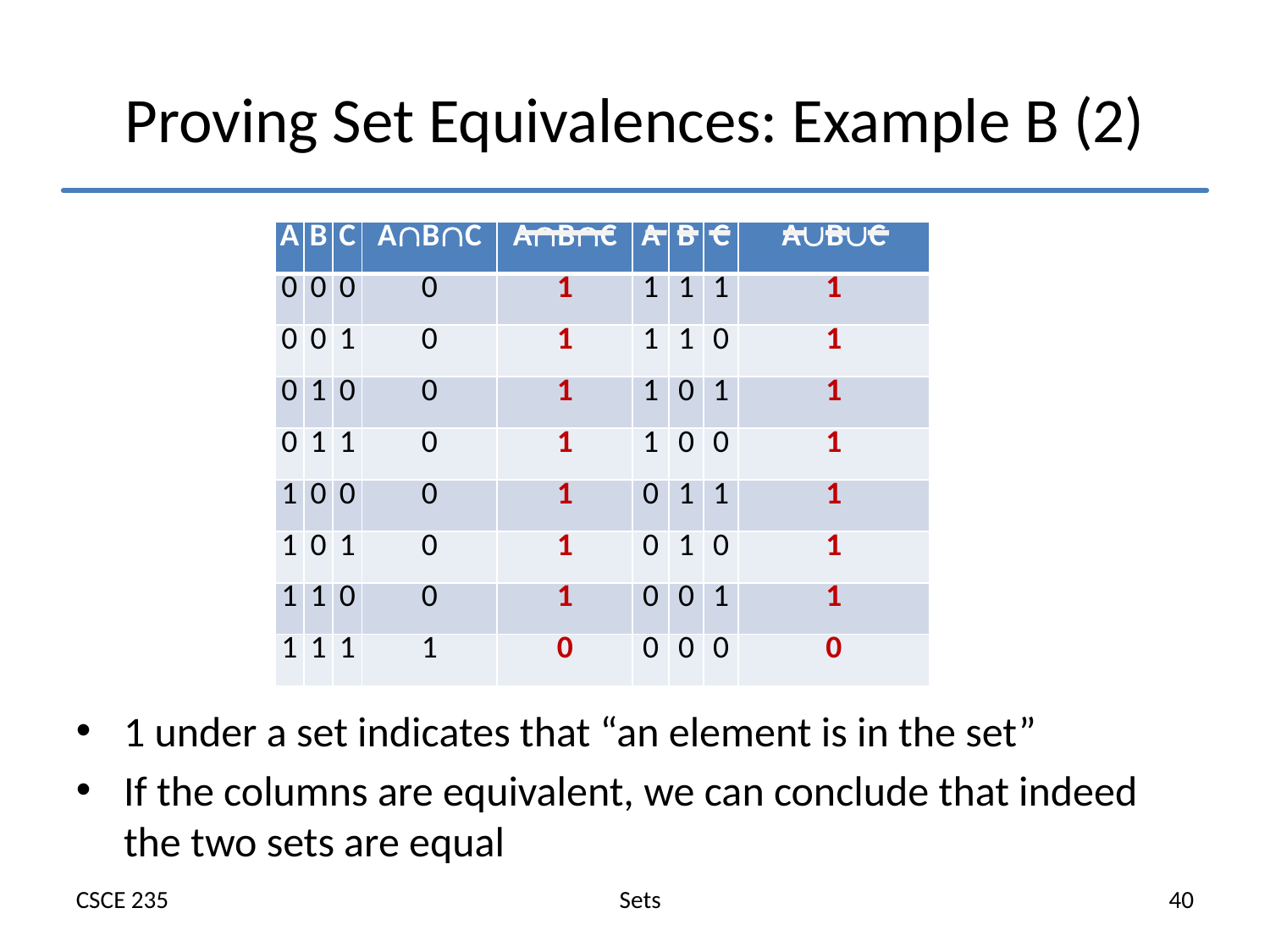

# Proving Set Equivalences: Example B (2)
| A | B | C | A∩B∩C | A∩B∩C | A | B | C | A∪B∪C |
| --- | --- | --- | --- | --- | --- | --- | --- | --- |
| 0 | 0 | 0 | 0 | 1 | 1 | 1 | 1 | 1 |
| 0 | 0 | 1 | 0 | 1 | 1 | 1 | 0 | 1 |
| 0 | 1 | 0 | 0 | 1 | 1 | 0 | 1 | 1 |
| 0 | 1 | 1 | 0 | 1 | 1 | 0 | 0 | 1 |
| 1 | 0 | 0 | 0 | 1 | 0 | 1 | 1 | 1 |
| 1 | 0 | 1 | 0 | 1 | 0 | 1 | 0 | 1 |
| 1 | 1 | 0 | 0 | 1 | 0 | 0 | 1 | 1 |
| 1 | 1 | 1 | 1 | 0 | 0 | 0 | 0 | 0 |
1 under a set indicates that “an element is in the set”
If the columns are equivalent, we can conclude that indeed the two sets are equal